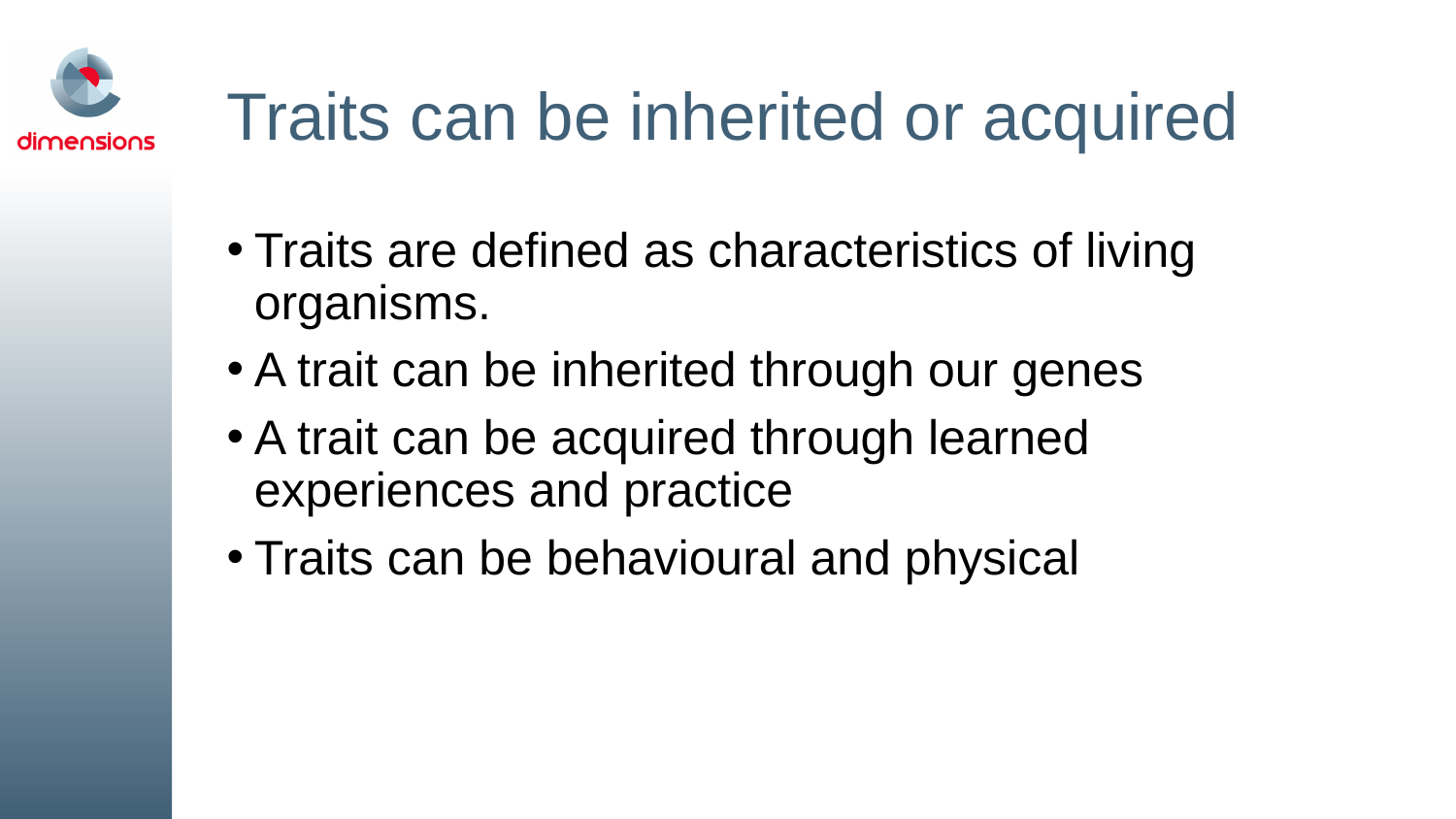

# Traits can be inherited or acquired
Traits are defined as characteristics of living organisms.
A trait can be inherited through our genes
A trait can be acquired through learned experiences and practice
Traits can be behavioural and physical